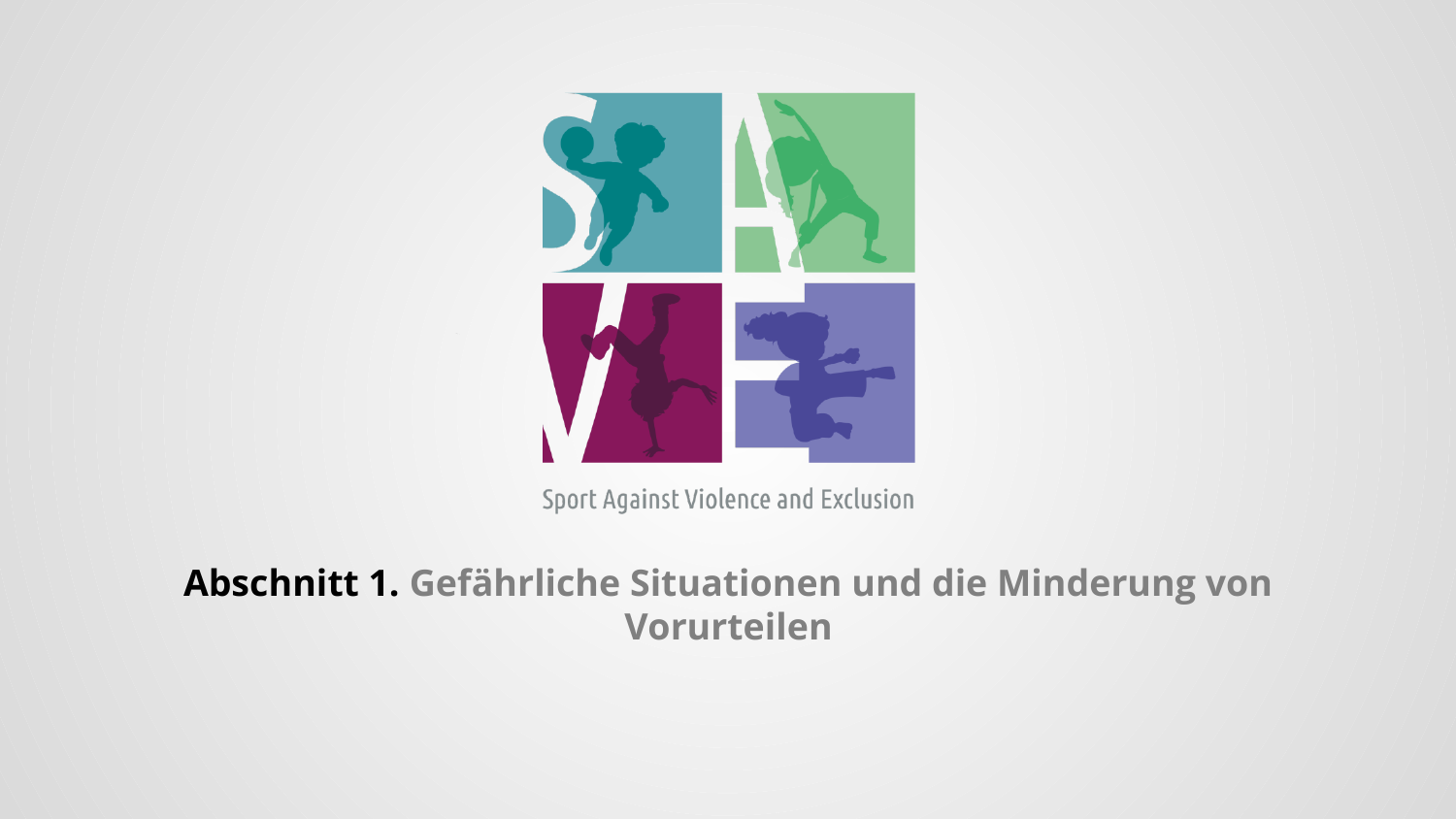

# Abschnitt 1. Gefährliche Situationen und die Minderung von Vorurteilen